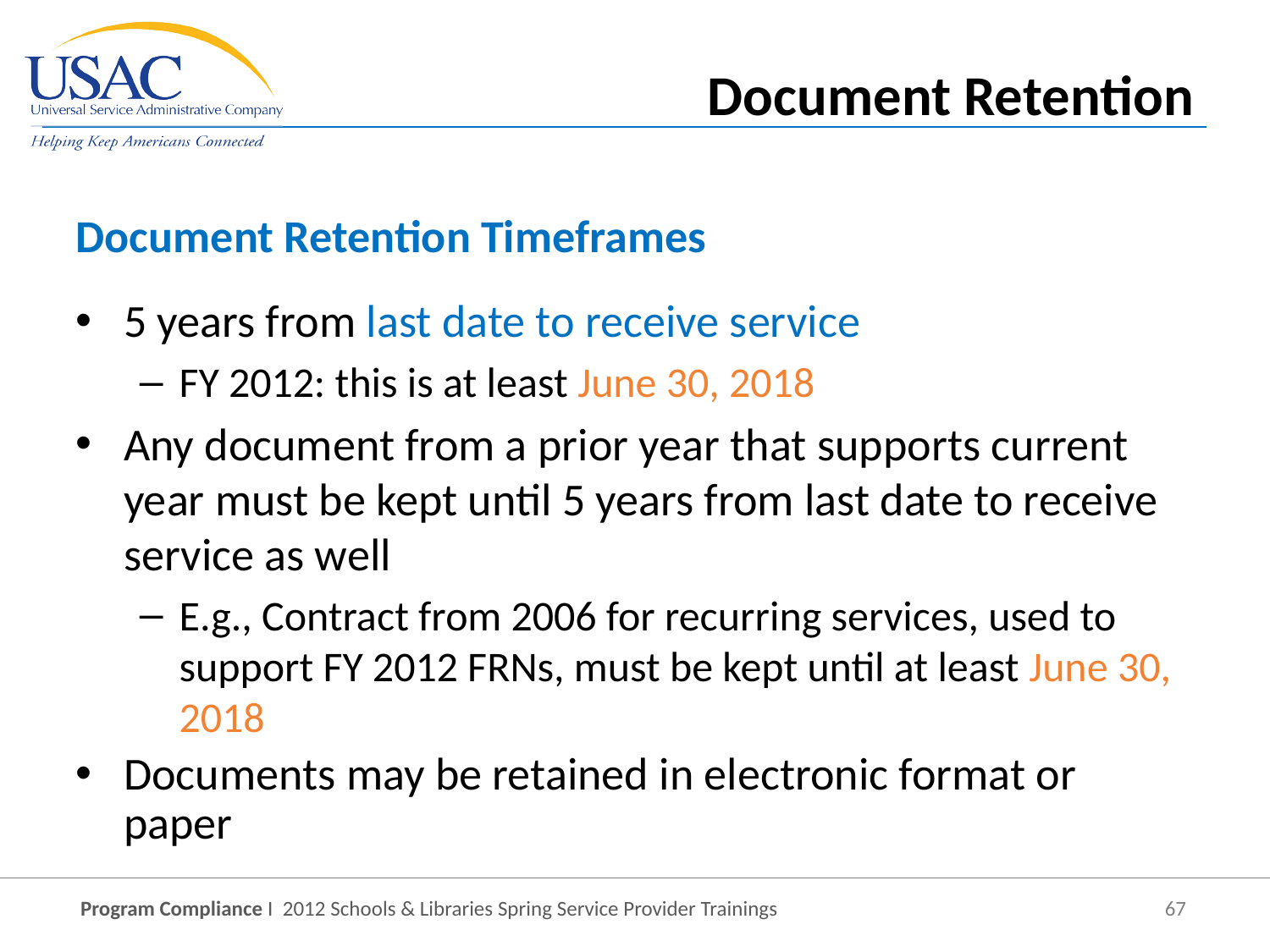

Document Retention
Document Retention Timeframes
5 years from last date to receive service
FY 2012: this is at least June 30, 2018
Any document from a prior year that supports current year must be kept until 5 years from last date to receive service as well
E.g., Contract from 2006 for recurring services, used to support FY 2012 FRNs, must be kept until at least June 30, 2018
Documents may be retained in electronic format or paper